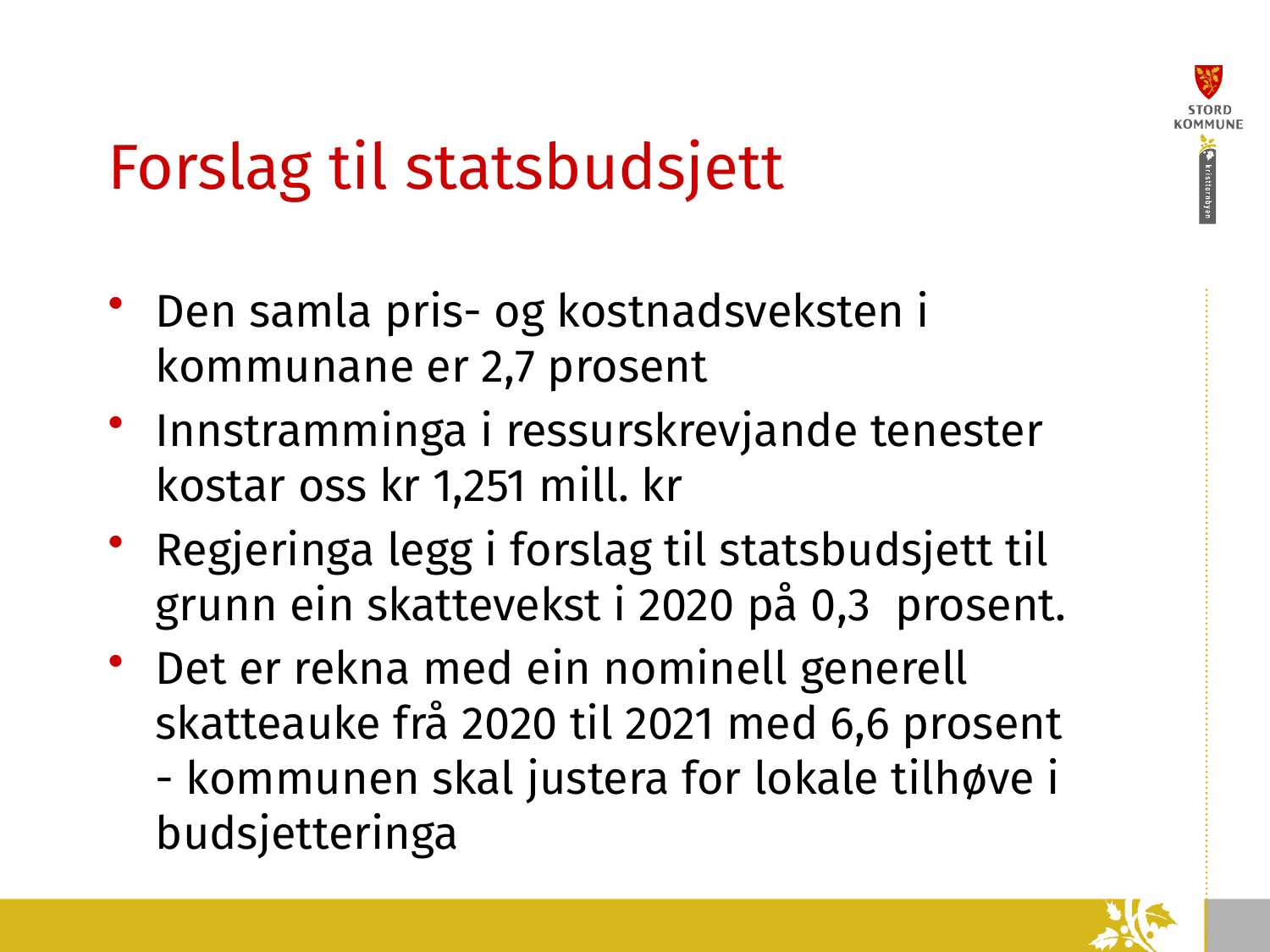

# Forslag til statsbudsjett
Den samla pris- og kostnadsveksten i kommunane er 2,7 prosent
Innstramminga i ressurskrevjande tenester kostar oss kr 1,251 mill. kr
Regjeringa legg i forslag til statsbudsjett til grunn ein skattevekst i 2020 på 0,3  prosent.
Det er rekna med ein nominell generell skatteauke frå 2020 til 2021 med 6,6 prosent
- kommunen skal justera for lokale tilhøve i budsjetteringa